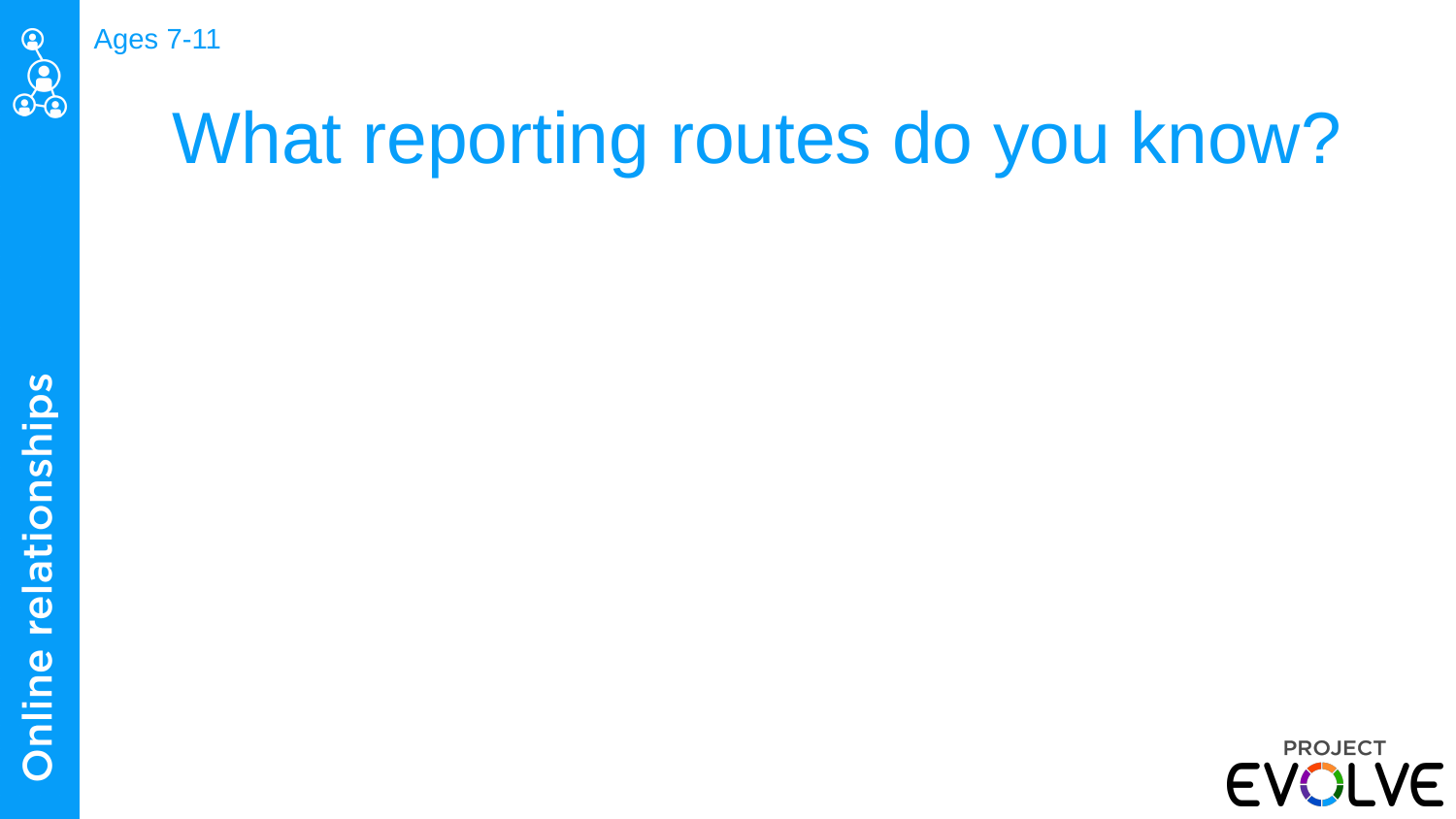

# What reporting routes do you know?